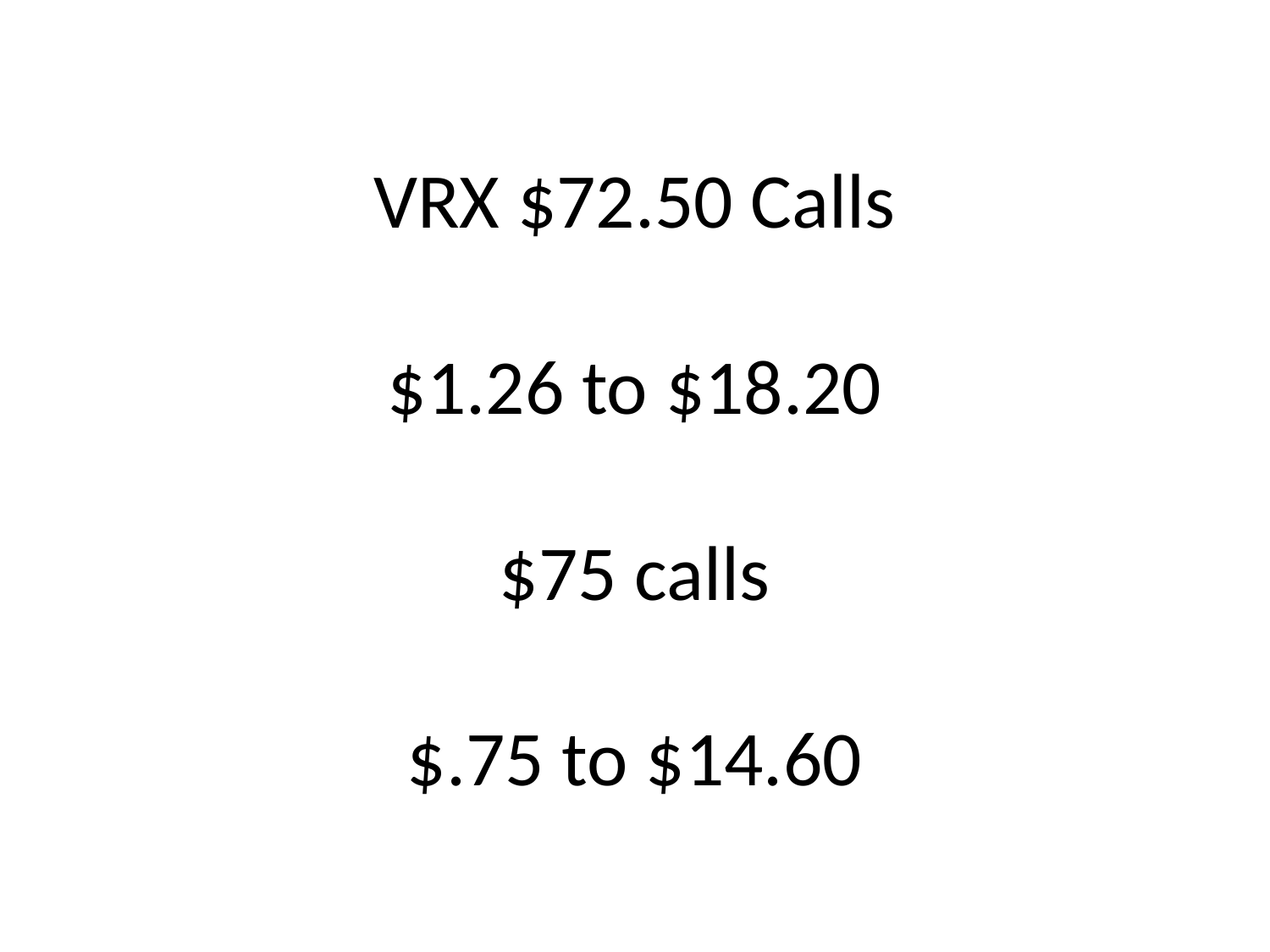

# VRX $72.50 Calls $1.26 to $18.20 $75 calls $.75 to $14.60